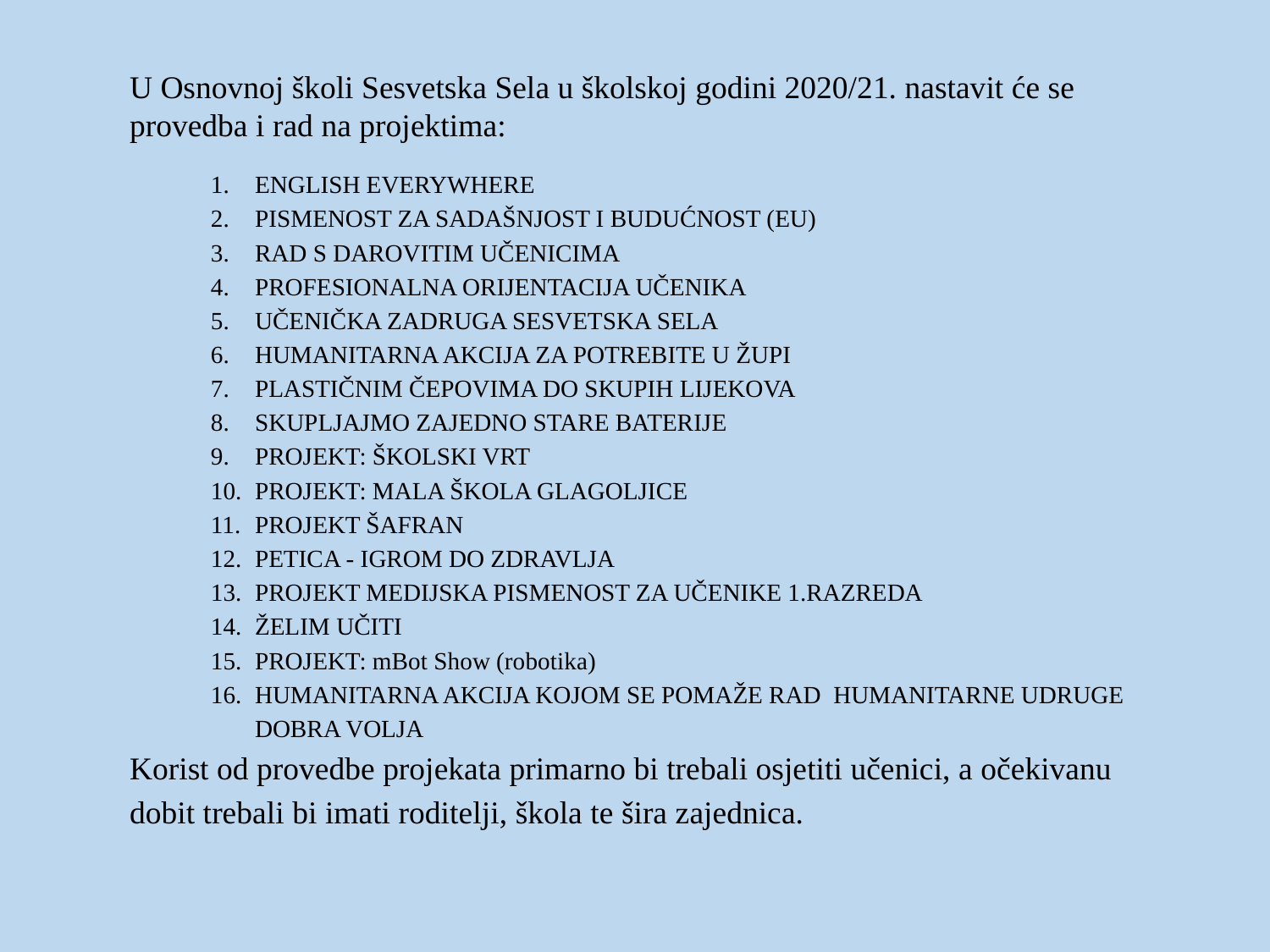

U Osnovnoj školi Sesvetska Sela u školskoj godini 2020/21. nastavit će se provedba i rad na projektima:

ENGLISH EVERYWHERE
PISMENOST ZA SADAŠNJOST I BUDUĆNOST (EU)
RAD S DAROVITIM UČENICIMA
PROFESIONALNA ORIJENTACIJA UČENIKA
UČENIČKA ZADRUGA SESVETSKA SELA
HUMANITARNA AKCIJA ZA POTREBITE U ŽUPI
PLASTIČNIM ČEPOVIMA DO SKUPIH LIJEKOVA
SKUPLJAJMO ZAJEDNO STARE BATERIJE
PROJEKT: ŠKOLSKI VRT
PROJEKT: MALA ŠKOLA GLAGOLJICE
PROJEKT ŠAFRAN
PETICA - IGROM DO ZDRAVLJA
PROJEKT MEDIJSKA PISMENOST ZA UČENIKE 1.RAZREDA
ŽELIM UČITI
PROJEKT: mBot Show (robotika)
HUMANITARNA AKCIJA KOJOM SE POMAŽE RAD  HUMANITARNE UDRUGE DOBRA VOLJA
Korist od provedbe projekata primarno bi trebali osjetiti učenici, a očekivanu dobit trebali bi imati roditelji, škola te šira zajednica.